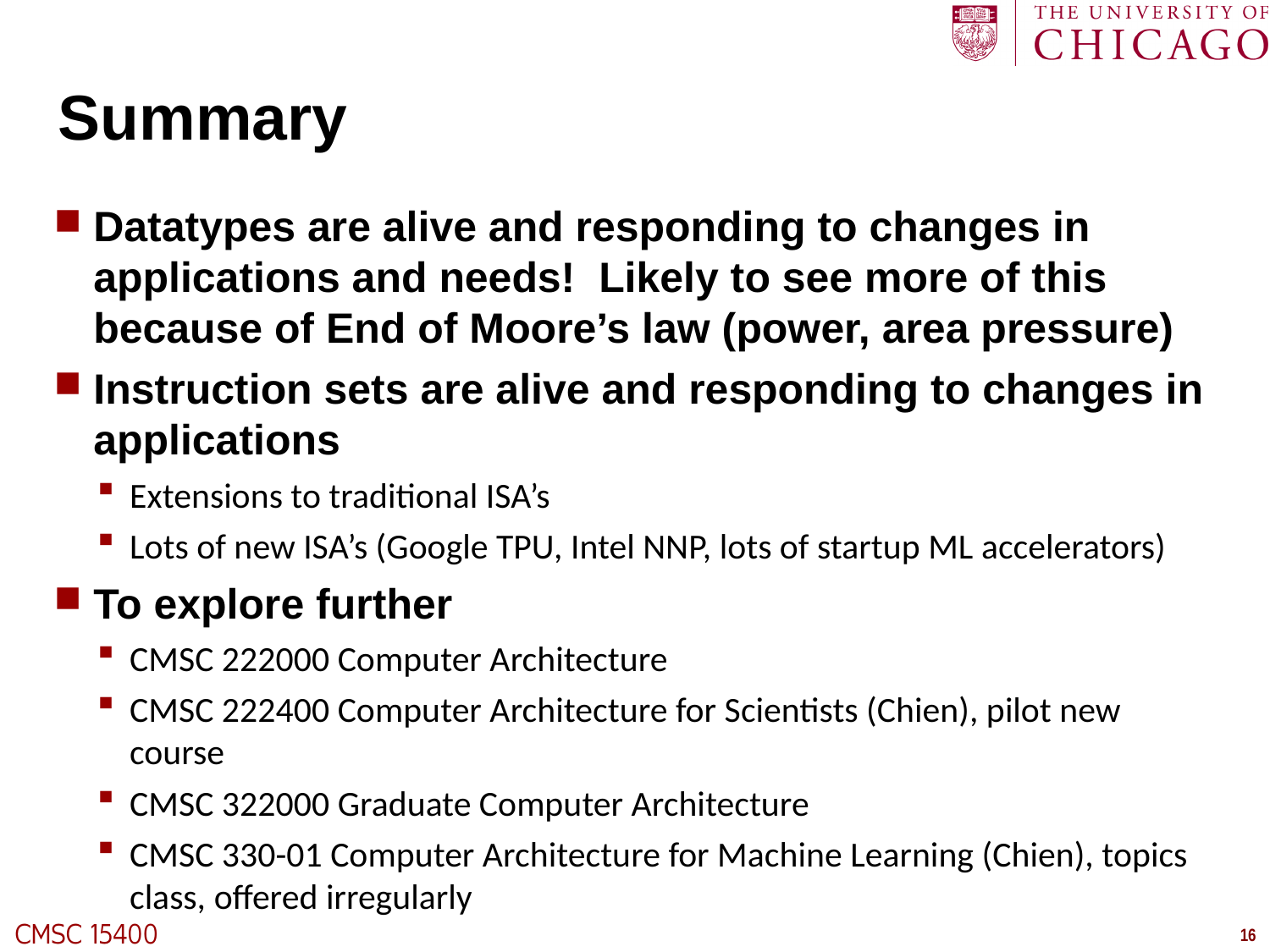

# Summary
Datatypes are alive and responding to changes in applications and needs!  Likely to see more of this because of End of Moore’s law (power, area pressure)
Instruction sets are alive and responding to changes in applications
Extensions to traditional ISA’s
Lots of new ISA’s (Google TPU, Intel NNP, lots of startup ML accelerators)
To explore further
CMSC 222000 Computer Architecture
CMSC 222400 Computer Architecture for Scientists (Chien), pilot new course
CMSC 322000 Graduate Computer Architecture
CMSC 330-01 Computer Architecture for Machine Learning (Chien), topics class, offered irregularly